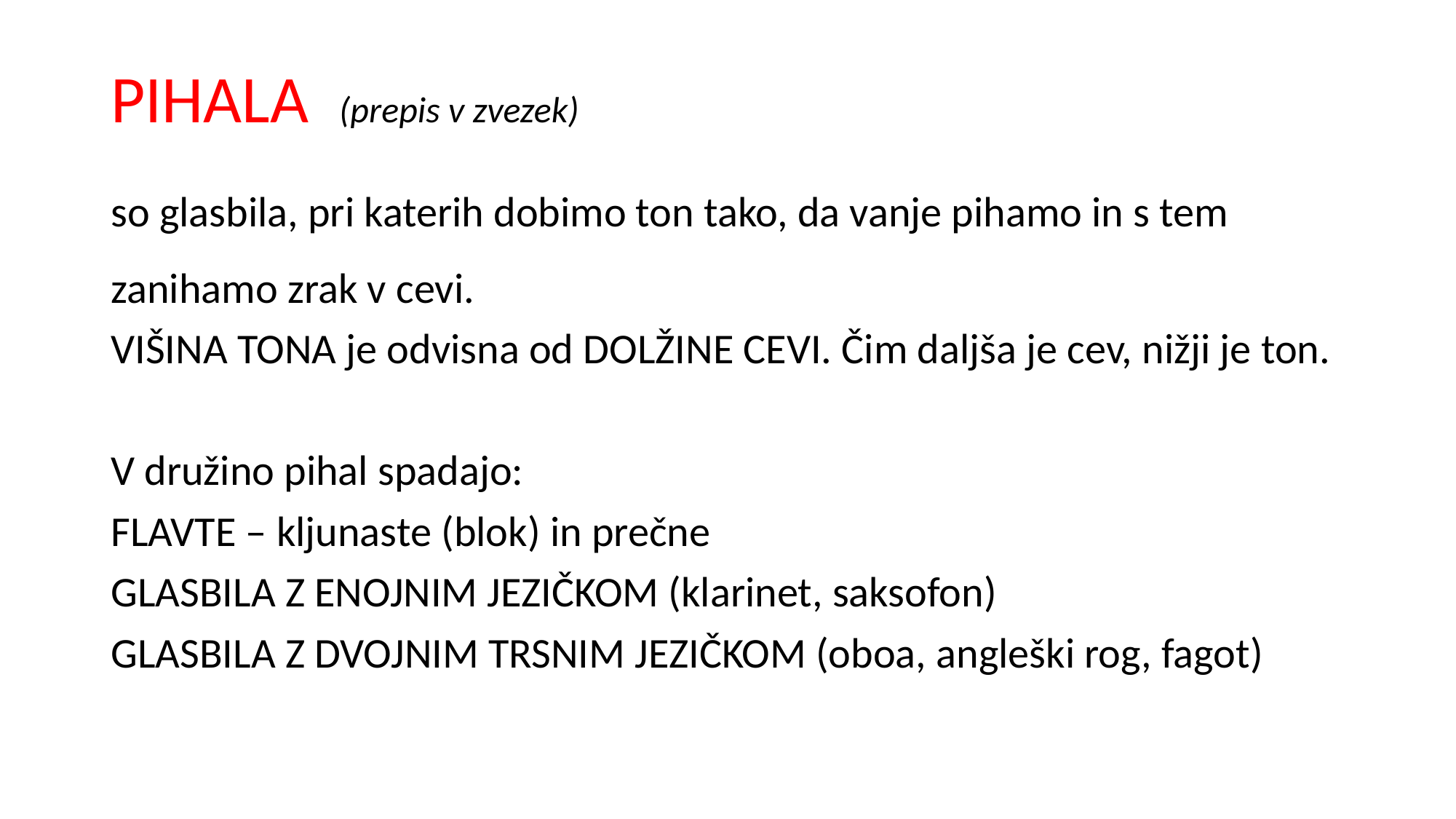

# PIHALA  (prepis v zvezek)
so glasbila, pri katerih dobimo ton tako, da vanje pihamo in s tem zanihamo zrak v cevi.
VIŠINA TONA je odvisna od DOLŽINE CEVI. Čim daljša je cev, nižji je ton.

V družino pihal spadajo:
FLAVTE – kljunaste (blok) in prečne
GLASBILA Z ENOJNIM JEZIČKOM (klarinet, saksofon)
GLASBILA Z DVOJNIM TRSNIM JEZIČKOM (oboa, angleški rog, fagot)